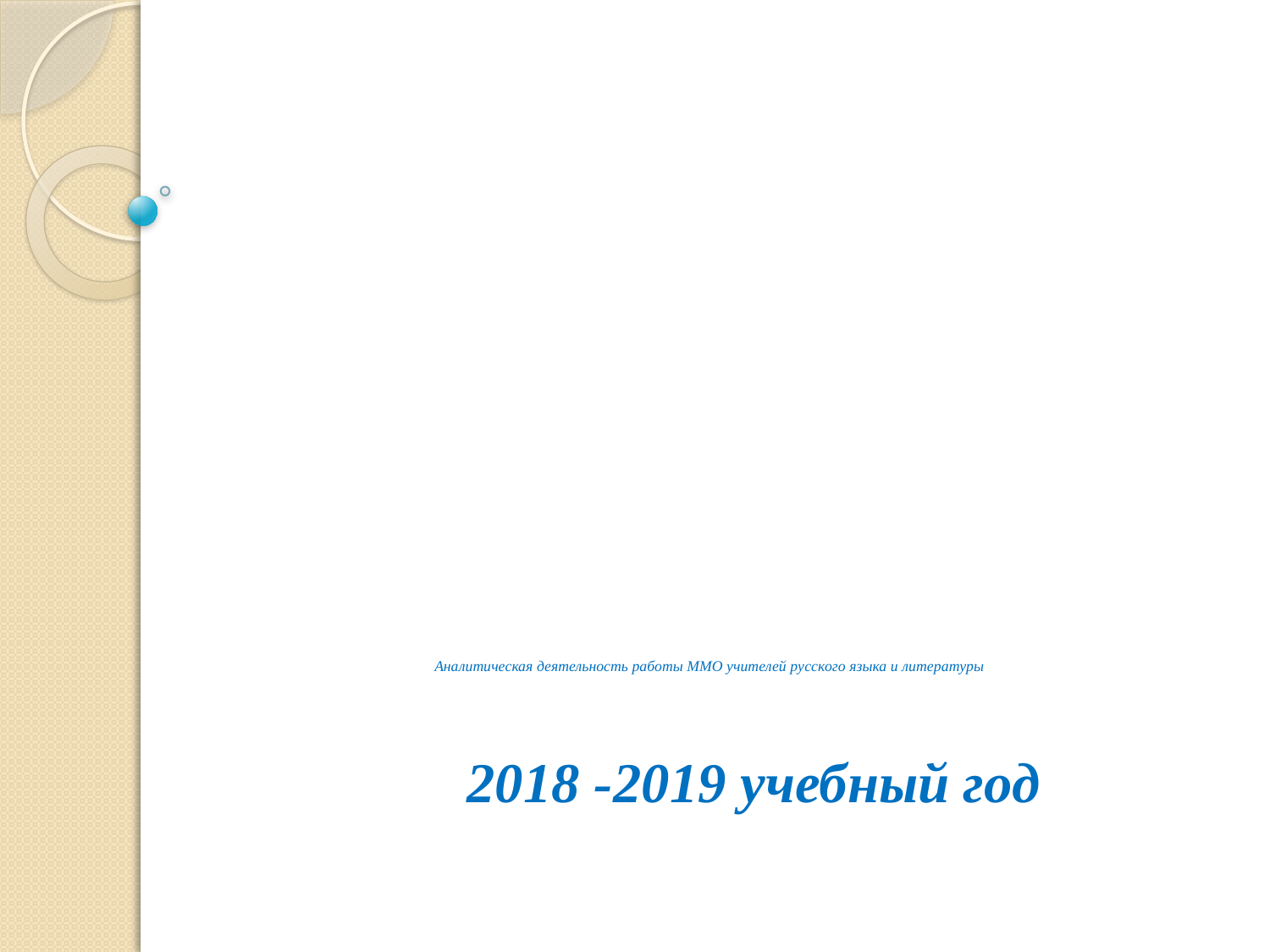

# Аналитическая деятельность работы ММО учителей русского языка и литературы
 2018 -2019 учебный год